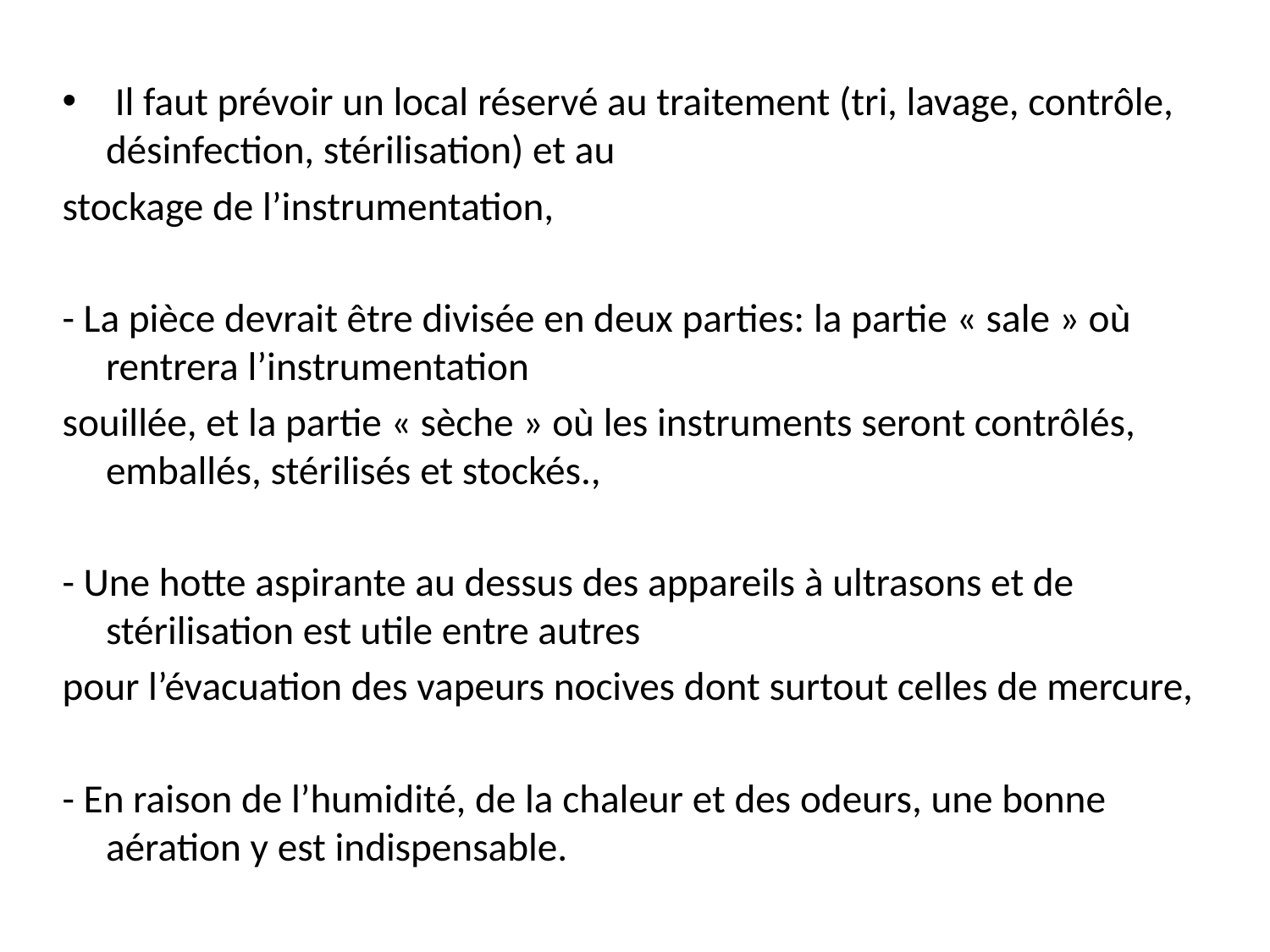

Il faut prévoir un local réservé au traitement (tri, lavage, contrôle, désinfection, stérilisation) et au
stockage de l’instrumentation,

- La pièce devrait être divisée en deux parties: la partie « sale » où rentrera l’instrumentation
souillée, et la partie « sèche » où les instruments seront contrôlés, emballés, stérilisés et stockés.,

- Une hotte aspirante au dessus des appareils à ultrasons et de stérilisation est utile entre autres
pour l’évacuation des vapeurs nocives dont surtout celles de mercure,

- En raison de l’humidité, de la chaleur et des odeurs, une bonne aération y est indispensable.